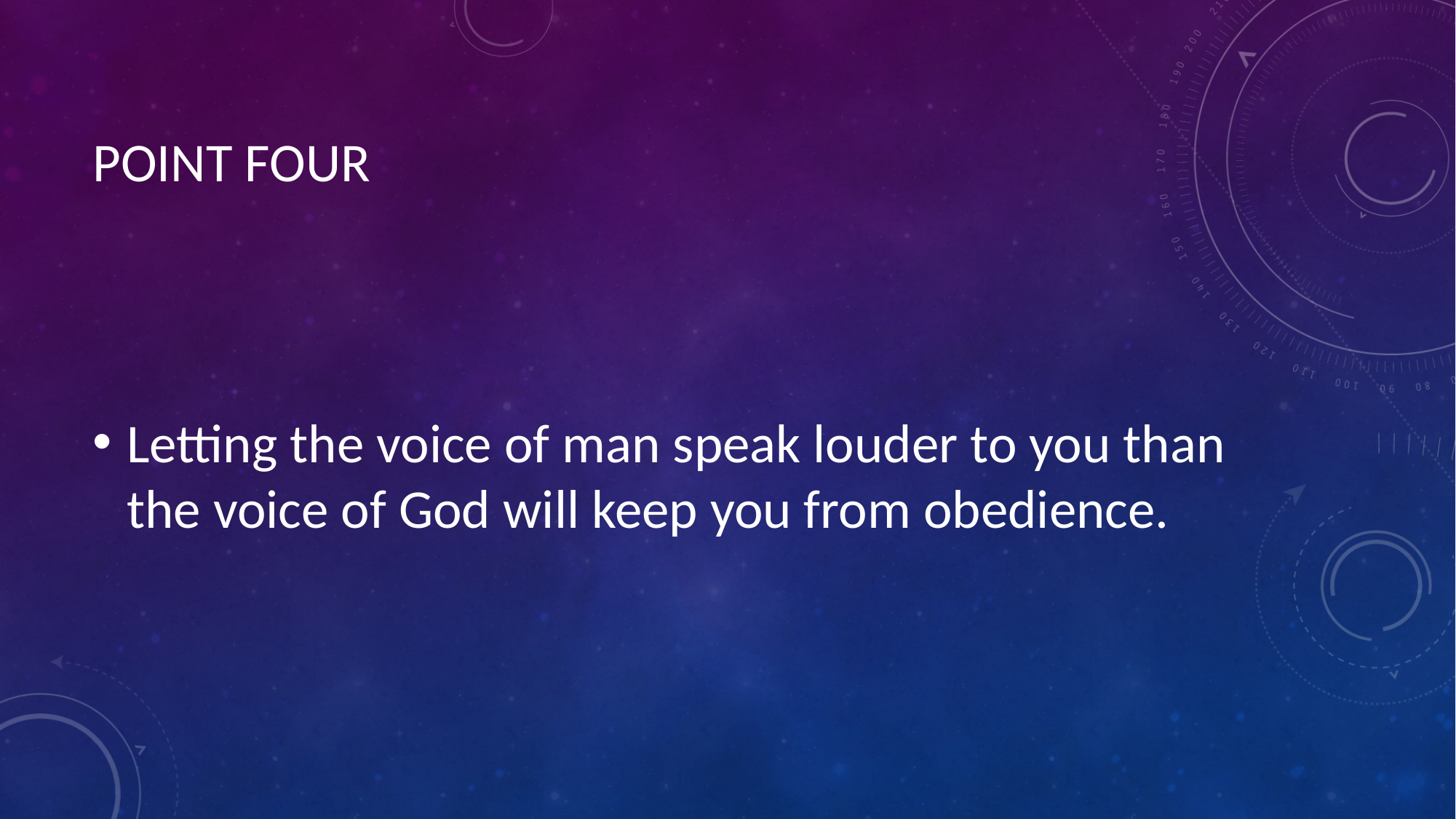

# Point four
Letting the voice of man speak louder to you than the voice of God will keep you from obedience.